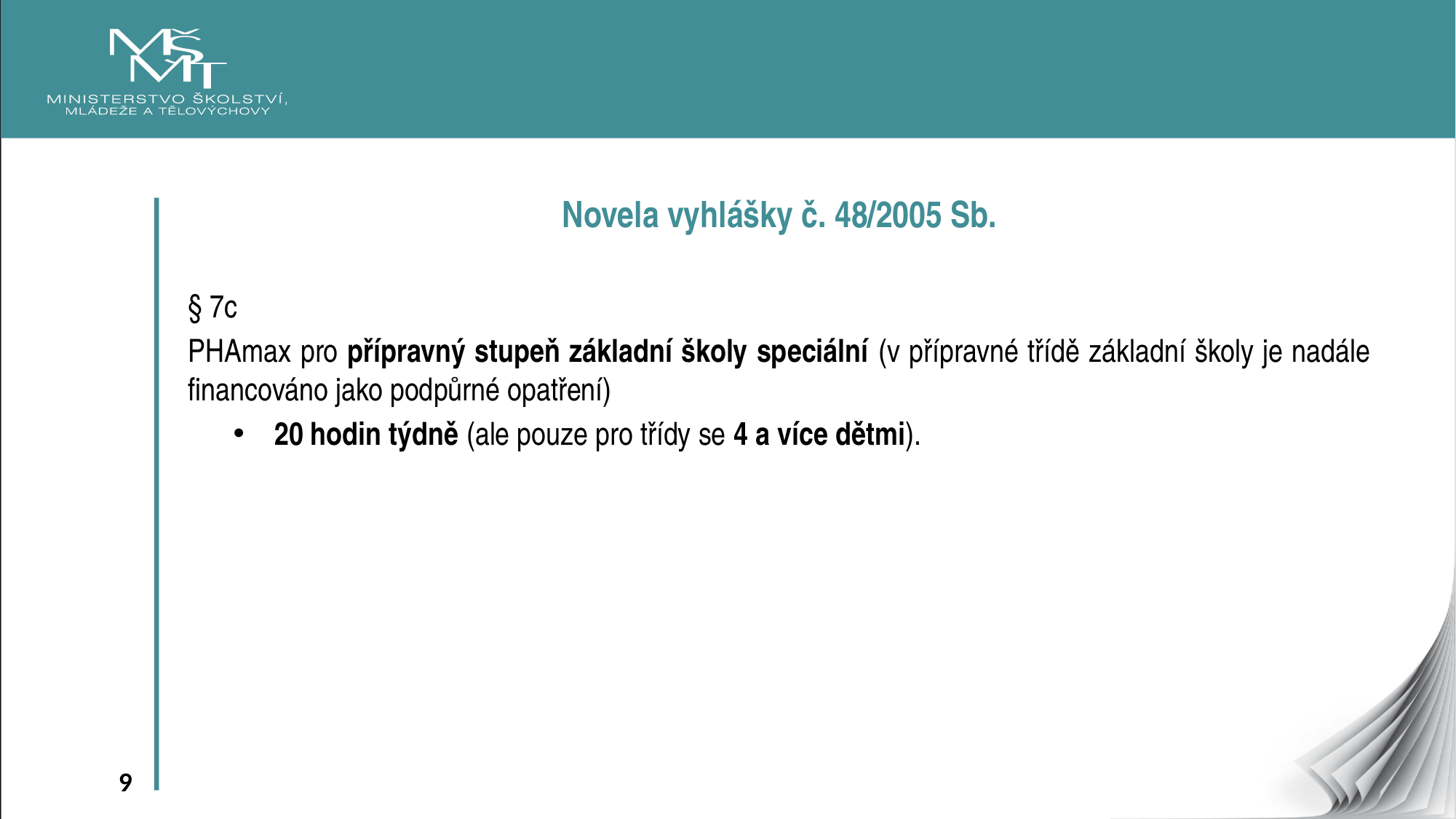

Novela vyhlášky č. 48/2005 Sb.

§ 7c
PHAmax pro přípravný stupeň základní školy speciální (v přípravné třídě základní školy je nadále financováno jako podpůrné opatření)
20 hodin týdně (ale pouze pro třídy se 4 a více dětmi).